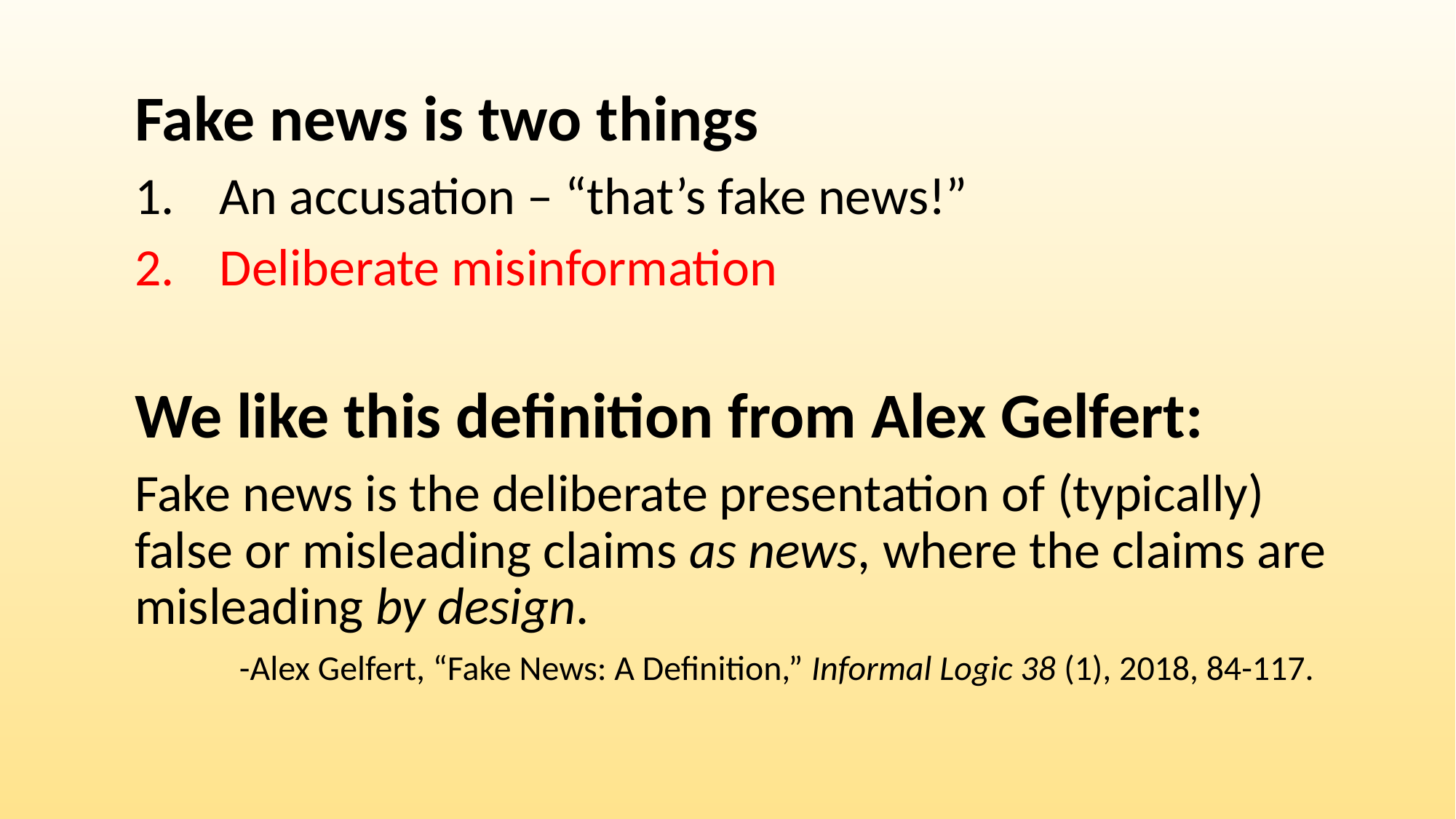

Fake news is two things
An accusation – “that’s fake news!”
Deliberate misinformation

We like this definition from Alex Gelfert:
Fake news is the deliberate presentation of (typically) false or misleading claims as news, where the claims are misleading by design.
	-Alex Gelfert, “Fake News: A Definition,” Informal Logic 38 (1), 2018, 84-117.